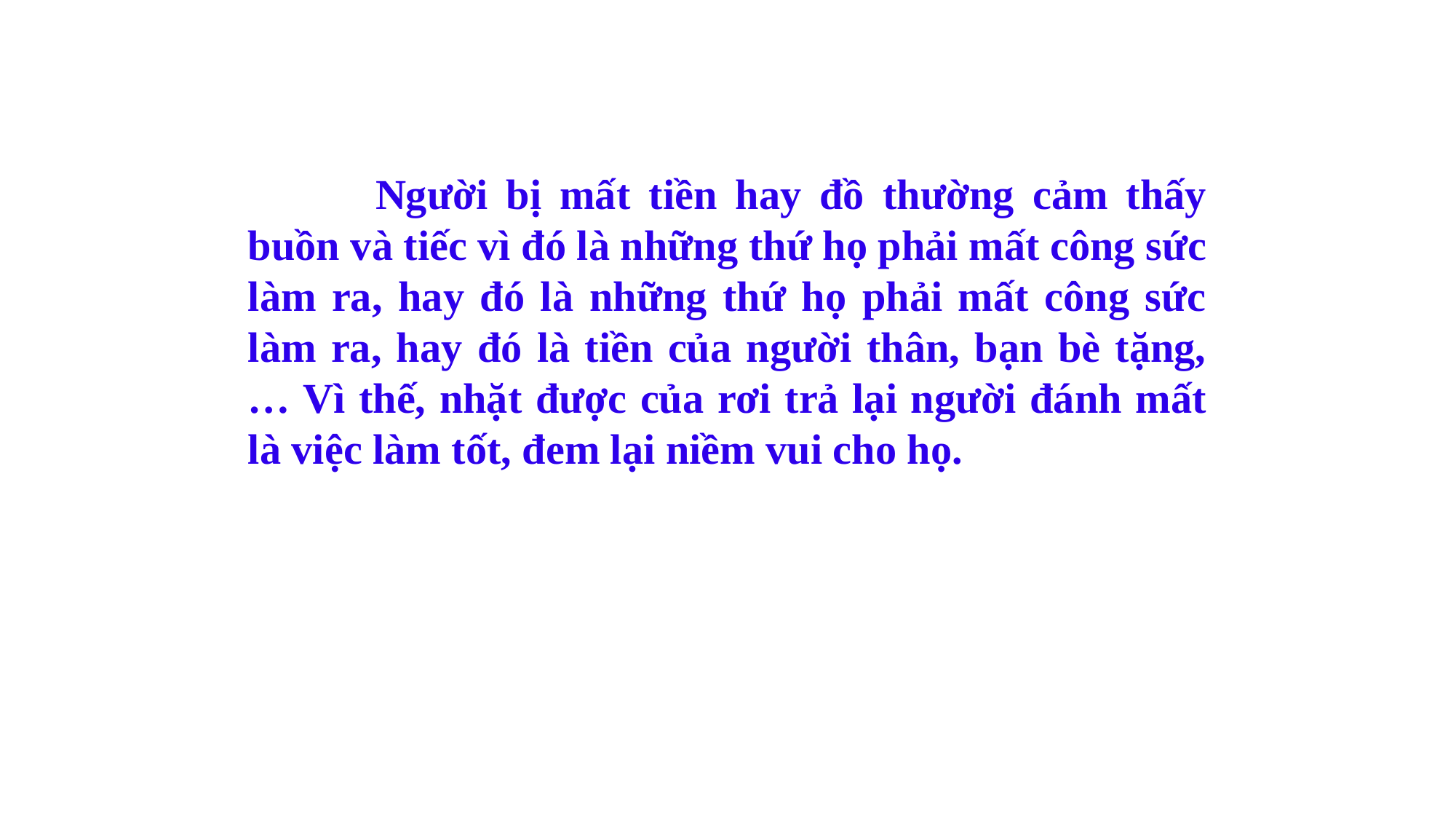

Người bị mất tiền hay đồ thường cảm thấy buồn và tiếc vì đó là những thứ họ phải mất công sức làm ra, hay đó là những thứ họ phải mất công sức làm ra, hay đó là tiền của người thân, bạn bè tặng, … Vì thế, nhặt được của rơi trả lại người đánh mất là việc làm tốt, đem lại niềm vui cho họ.